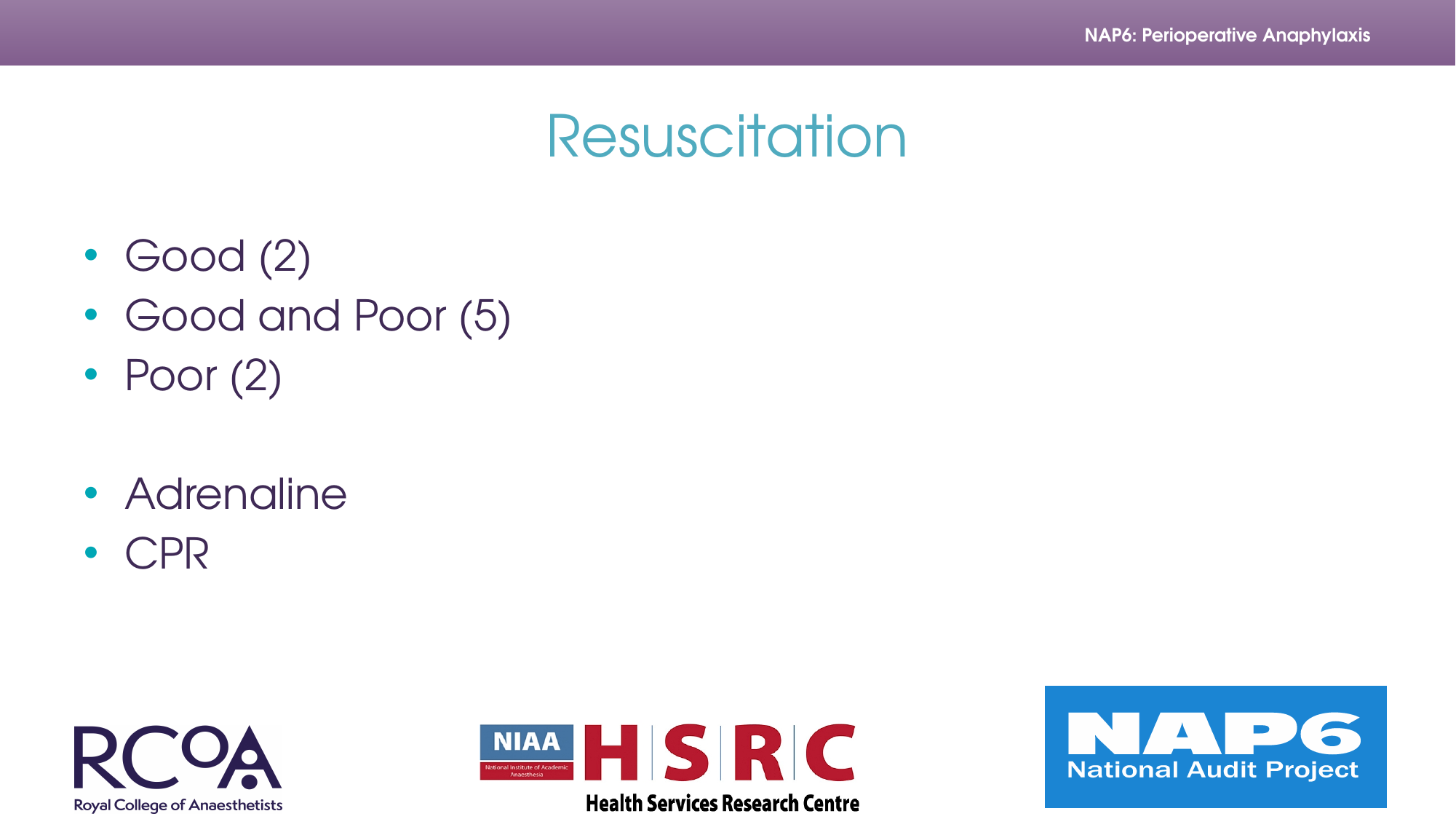

# Resuscitation
Good (2)
Good and Poor (5)
Poor (2)

Adrenaline
CPR